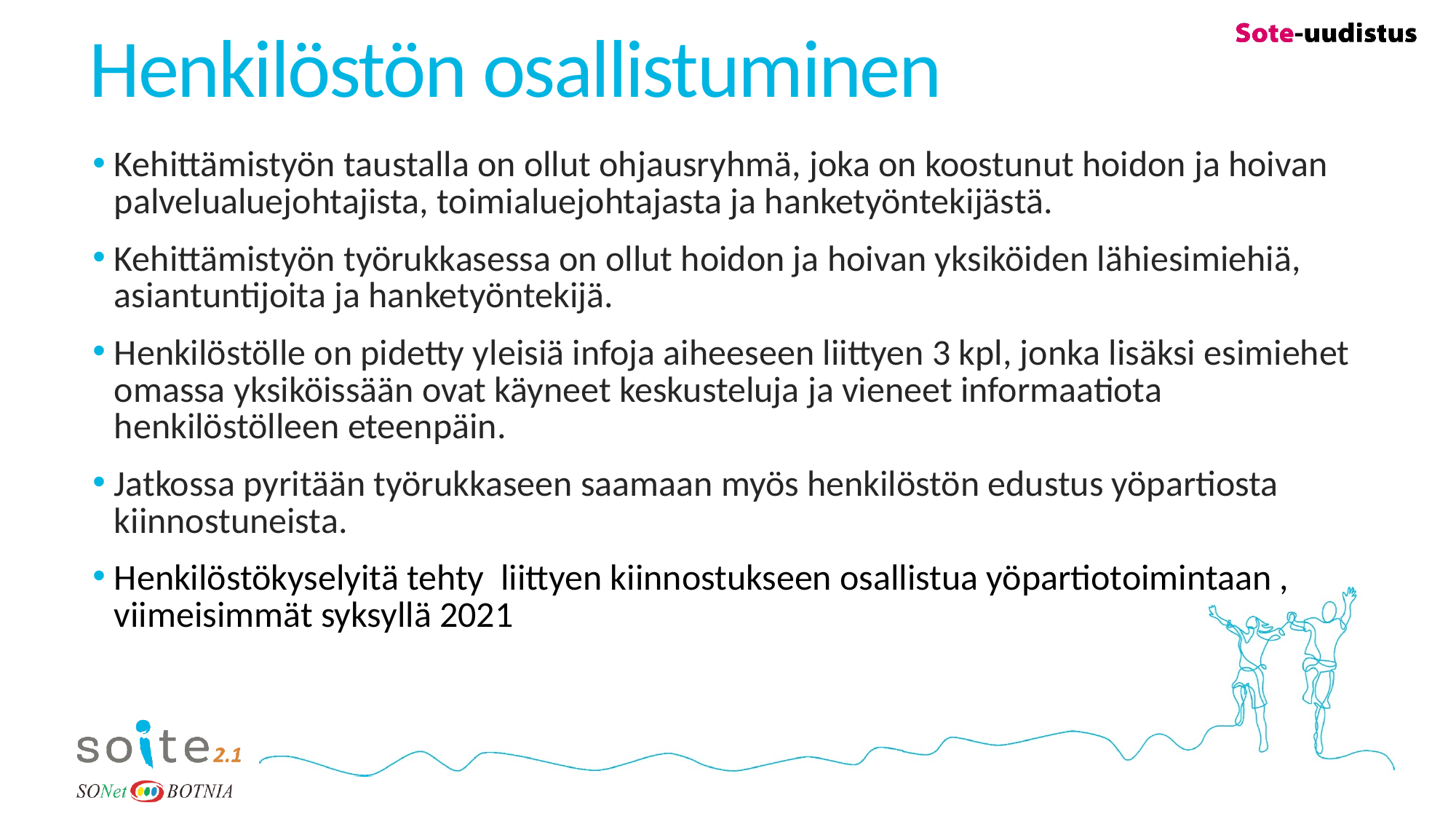

# Henkilöstön osallistuminen
Kehittämistyön taustalla on ollut ohjausryhmä, joka on koostunut hoidon ja hoivan palvelualuejohtajista, toimialuejohtajasta ja hanketyöntekijästä.
Kehittämistyön työrukkasessa on ollut hoidon ja hoivan yksiköiden lähiesimiehiä, asiantuntijoita ja hanketyöntekijä.
Henkilöstölle on pidetty yleisiä infoja aiheeseen liittyen 3 kpl, jonka lisäksi esimiehet omassa yksiköissään ovat käyneet keskusteluja ja vieneet informaatiota henkilöstölleen eteenpäin.
Jatkossa pyritään työrukkaseen saamaan myös henkilöstön edustus yöpartiosta kiinnostuneista.
Henkilöstökyselyitä tehty  liittyen kiinnostukseen osallistua yöpartiotoimintaan , viimeisimmät syksyllä 2021